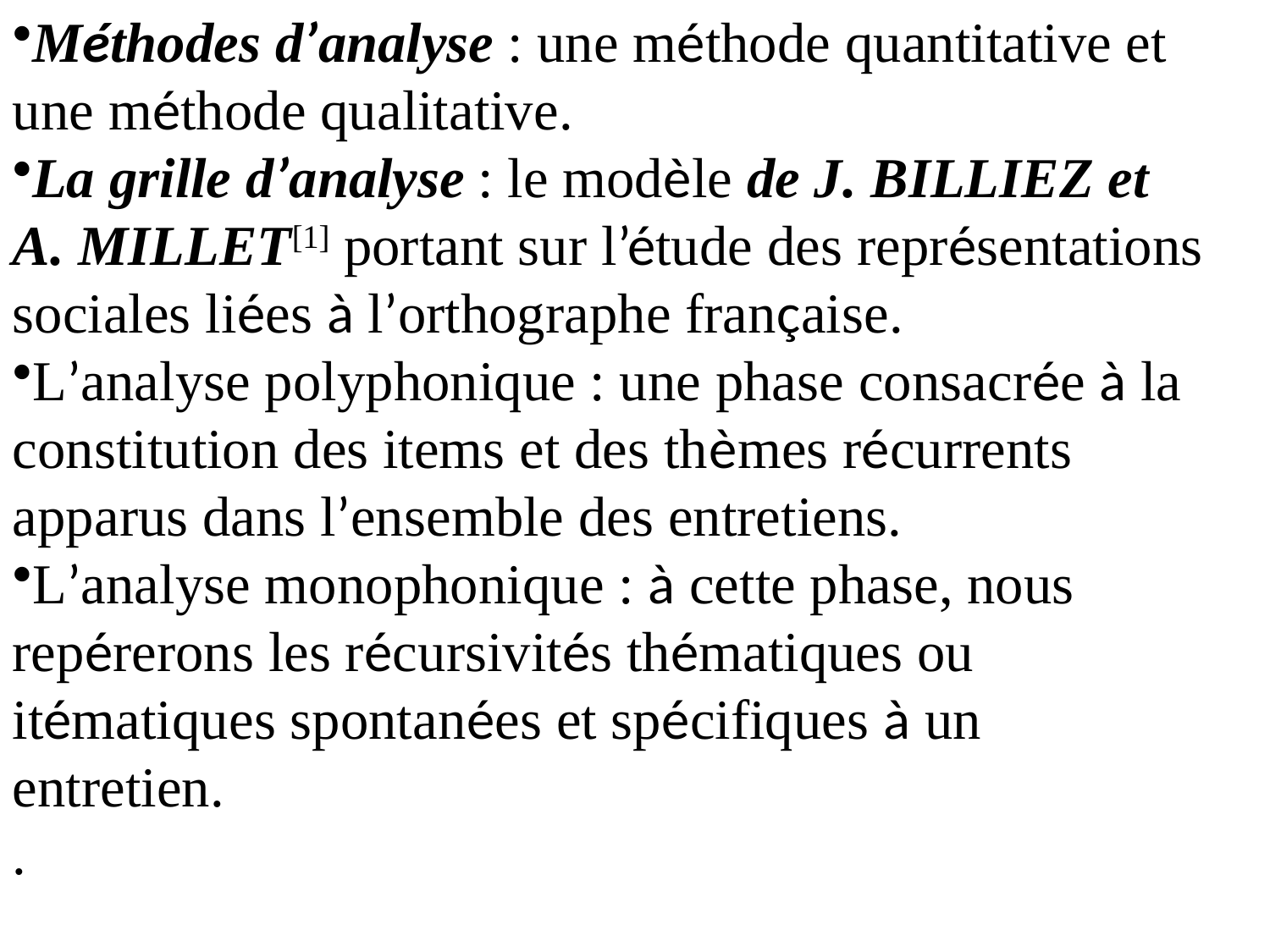

Méthodes d’analyse : une méthode quantitative et une méthode qualitative.
La grille d’analyse : le modèle de J. BILLIEZ et A. MILLET[1] portant sur l’étude des représentations sociales liées à l’orthographe française.
L’analyse polyphonique : une phase consacrée à la constitution des items et des thèmes récurrents apparus dans l’ensemble des entretiens.
L’analyse monophonique : à cette phase, nous repérerons les récursivités thématiques ou itématiques spontanées et spécifiques à un entretien.
.